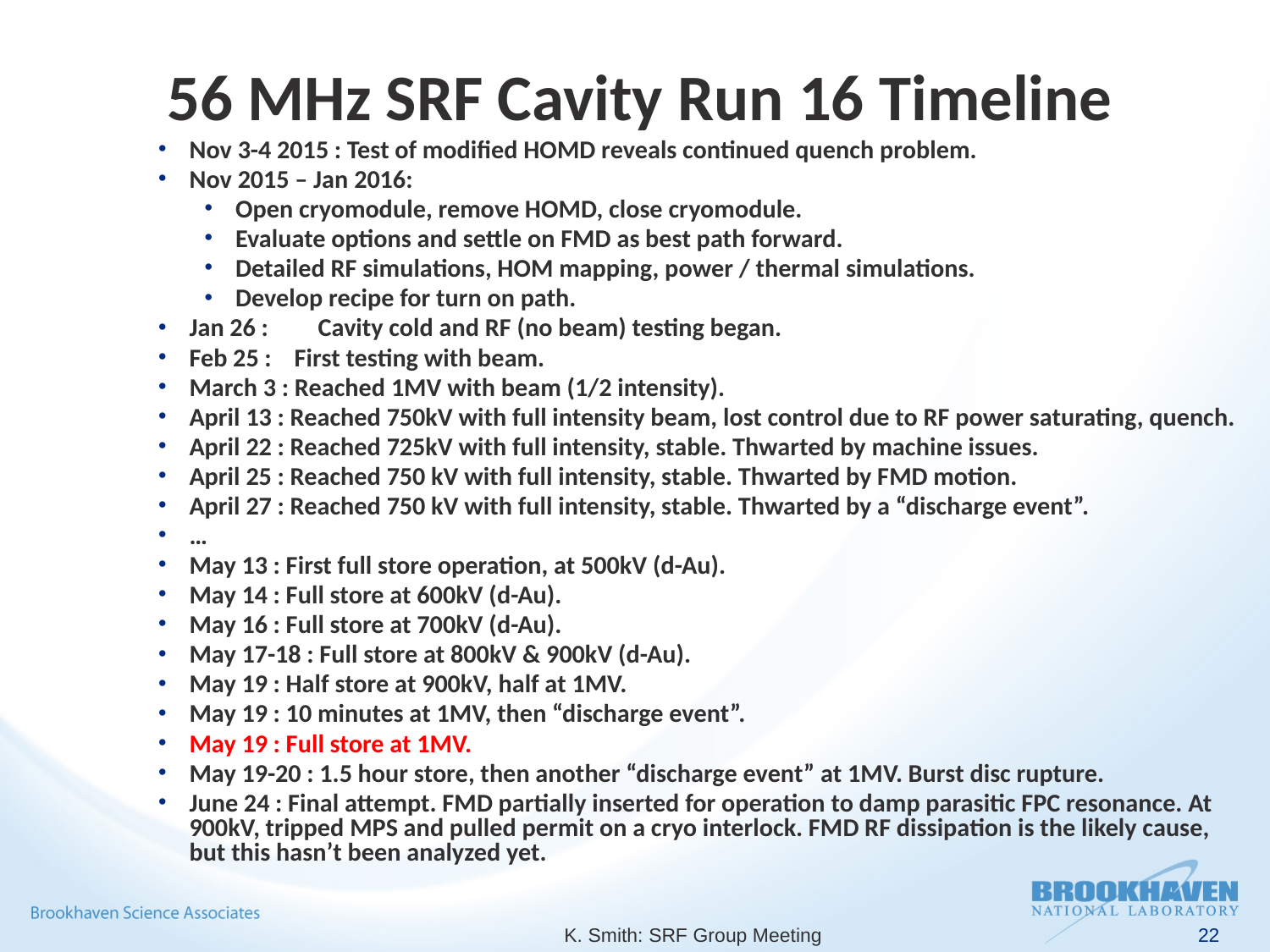

56 MHz SRF Cavity Run 16 Timeline
Nov 3-4 2015 : Test of modified HOMD reveals continued quench problem.
Nov 2015 – Jan 2016:
Open cryomodule, remove HOMD, close cryomodule.
Evaluate options and settle on FMD as best path forward.
Detailed RF simulations, HOM mapping, power / thermal simulations.
Develop recipe for turn on path.
Jan 26 :	 Cavity cold and RF (no beam) testing began.
Feb 25 :    First testing with beam.
March 3 : Reached 1MV with beam (1/2 intensity).
April 13 : Reached 750kV with full intensity beam, lost control due to RF power saturating, quench.
April 22 : Reached 725kV with full intensity, stable. Thwarted by machine issues.
April 25 : Reached 750 kV with full intensity, stable. Thwarted by FMD motion.
April 27 : Reached 750 kV with full intensity, stable. Thwarted by a “discharge event”.
…
May 13 : First full store operation, at 500kV (d-Au).
May 14 : Full store at 600kV (d-Au).
May 16 : Full store at 700kV (d-Au).
May 17-18 : Full store at 800kV & 900kV (d-Au).
May 19 : Half store at 900kV, half at 1MV.
May 19 : 10 minutes at 1MV, then “discharge event”.
May 19 : Full store at 1MV.
May 19-20 : 1.5 hour store, then another “discharge event” at 1MV. Burst disc rupture.
June 24 : Final attempt. FMD partially inserted for operation to damp parasitic FPC resonance. At 900kV, tripped MPS and pulled permit on a cryo interlock. FMD RF dissipation is the likely cause, but this hasn’t been analyzed yet.
K. Smith: SRF Group Meeting
22